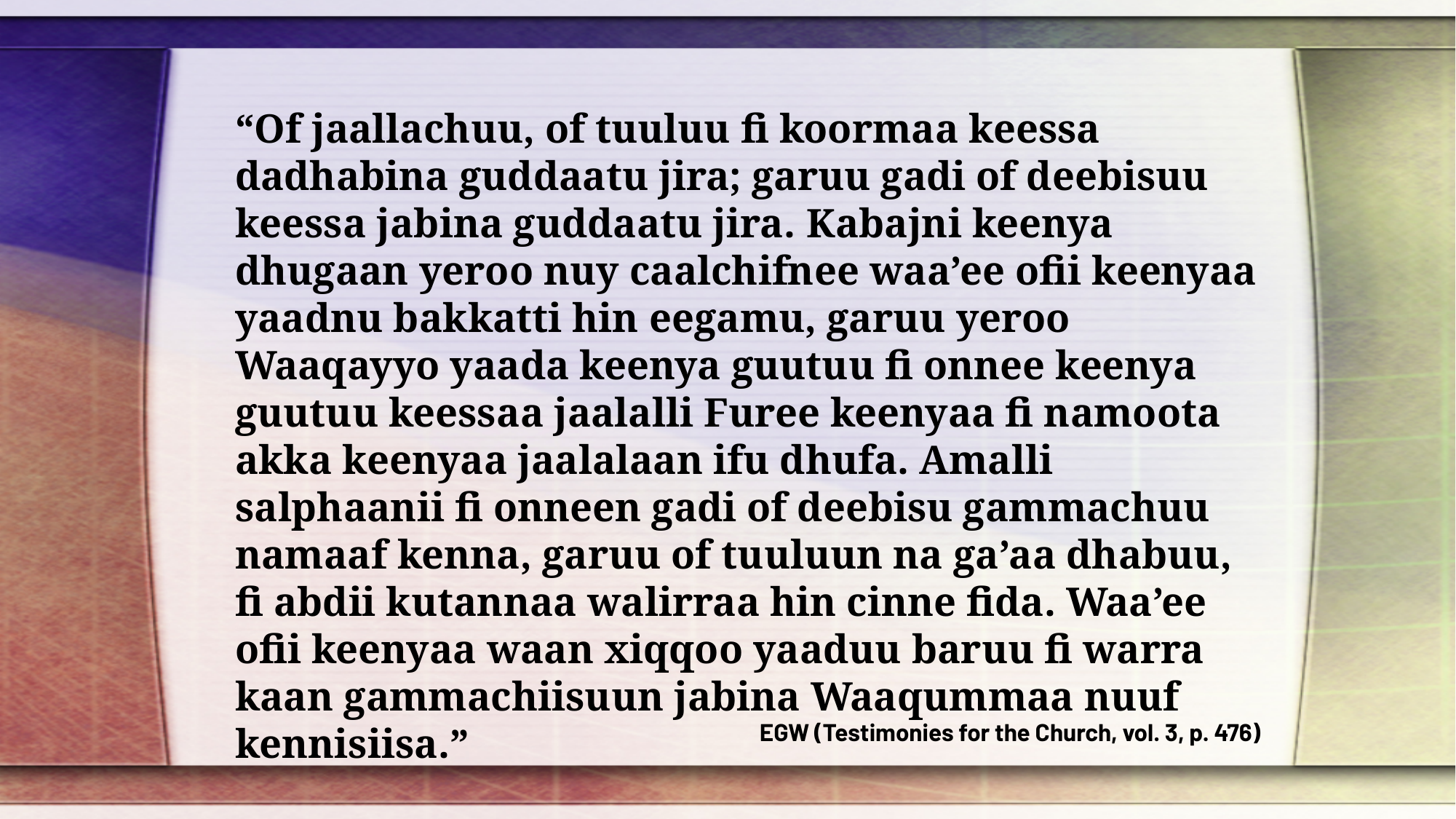

“Of jaallachuu, of tuuluu fi koormaa keessa dadhabina guddaatu jira; garuu gadi of deebisuu keessa jabina guddaatu jira. Kabajni keenya dhugaan yeroo nuy caalchifnee waa’ee ofii keenyaa yaadnu bakkatti hin eegamu, garuu yeroo Waaqayyo yaada keenya guutuu fi onnee keenya guutuu keessaa jaalalli Furee keenyaa fi namoota akka keenyaa jaalalaan ifu dhufa. Amalli salphaanii fi onneen gadi of deebisu gammachuu namaaf kenna, garuu of tuuluun na ga’aa dhabuu, fi abdii kutannaa walirraa hin cinne fida. Waa’ee ofii keenyaa waan xiqqoo yaaduu baruu fi warra kaan gammachiisuun jabina Waaqummaa nuuf kennisiisa.”
EGW (Testimonies for the Church, vol. 3, p. 476)